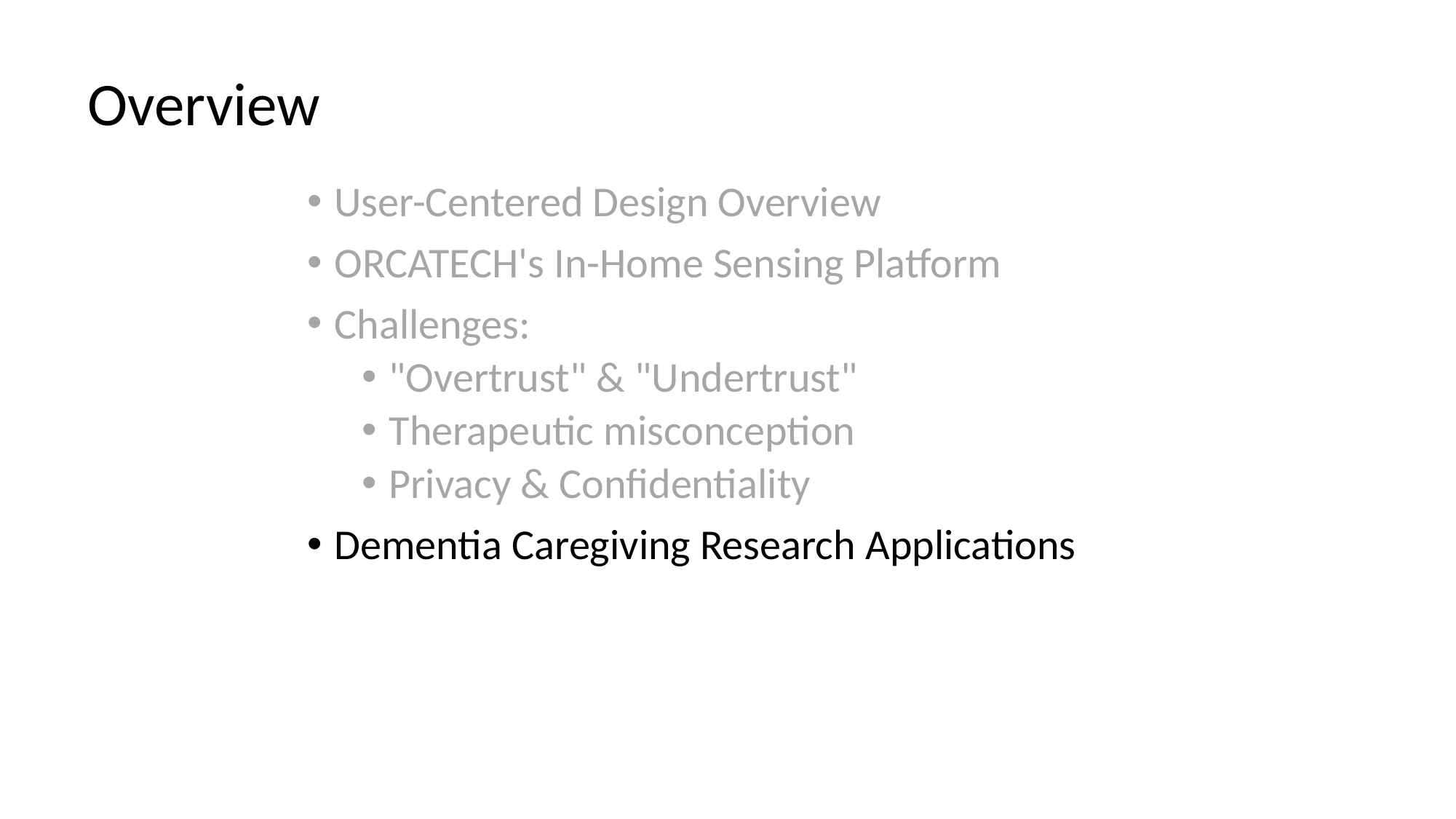

# Overview
User-Centered Design Overview
ORCATECH's In-Home Sensing Platform
Challenges:
"Overtrust" & "Undertrust"
Therapeutic misconception
Privacy & Confidentiality
Dementia Caregiving Research Applications